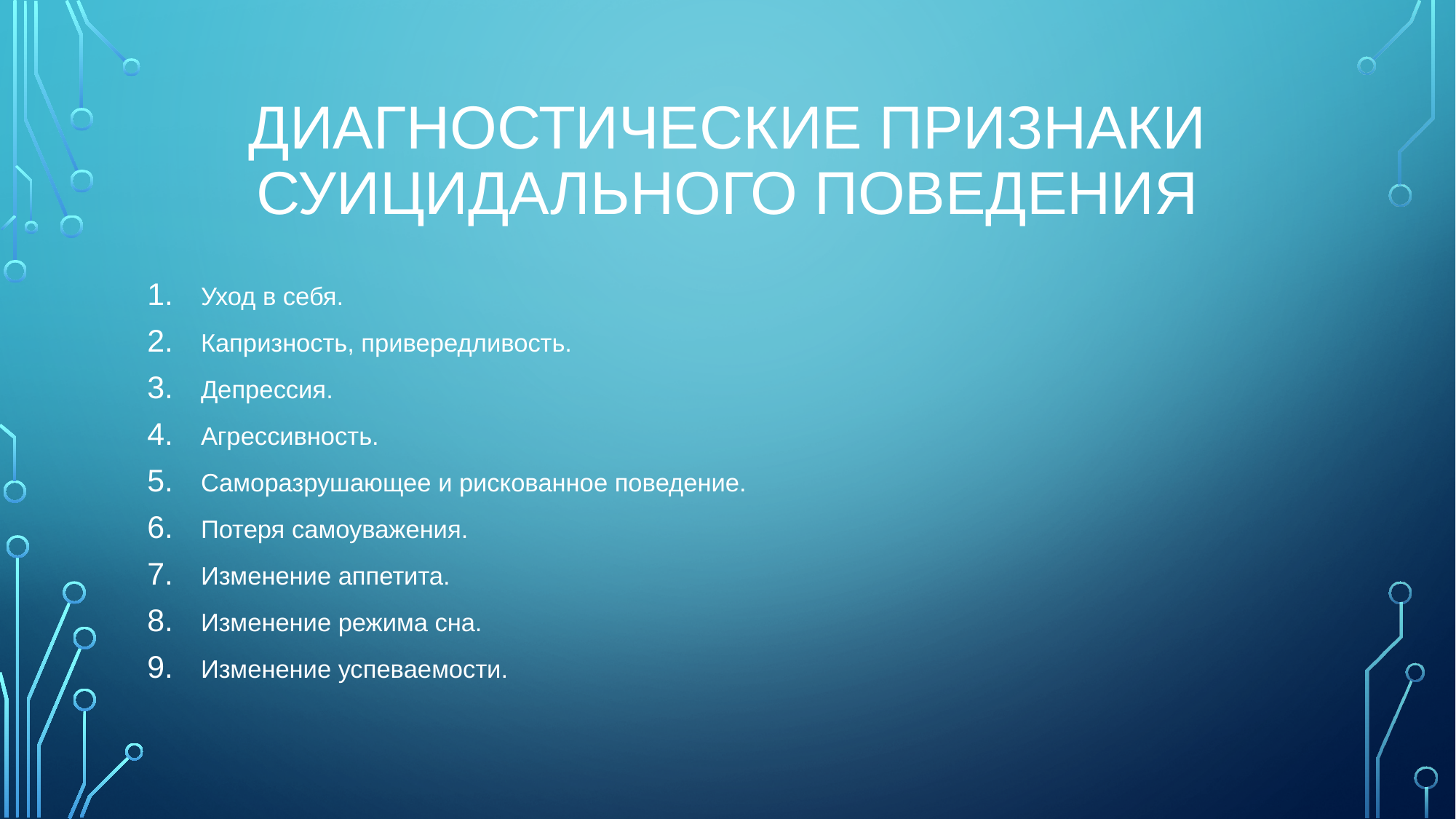

# Диагностические признаки суицидального поведения
Уход в себя.
Капризность, привередливость.
Депрессия.
Агрессивность.
Саморазрушающее и рискованное поведение.
Потеря самоуважения.
Изменение аппетита.
Изменение режима сна.
Изменение успеваемости.